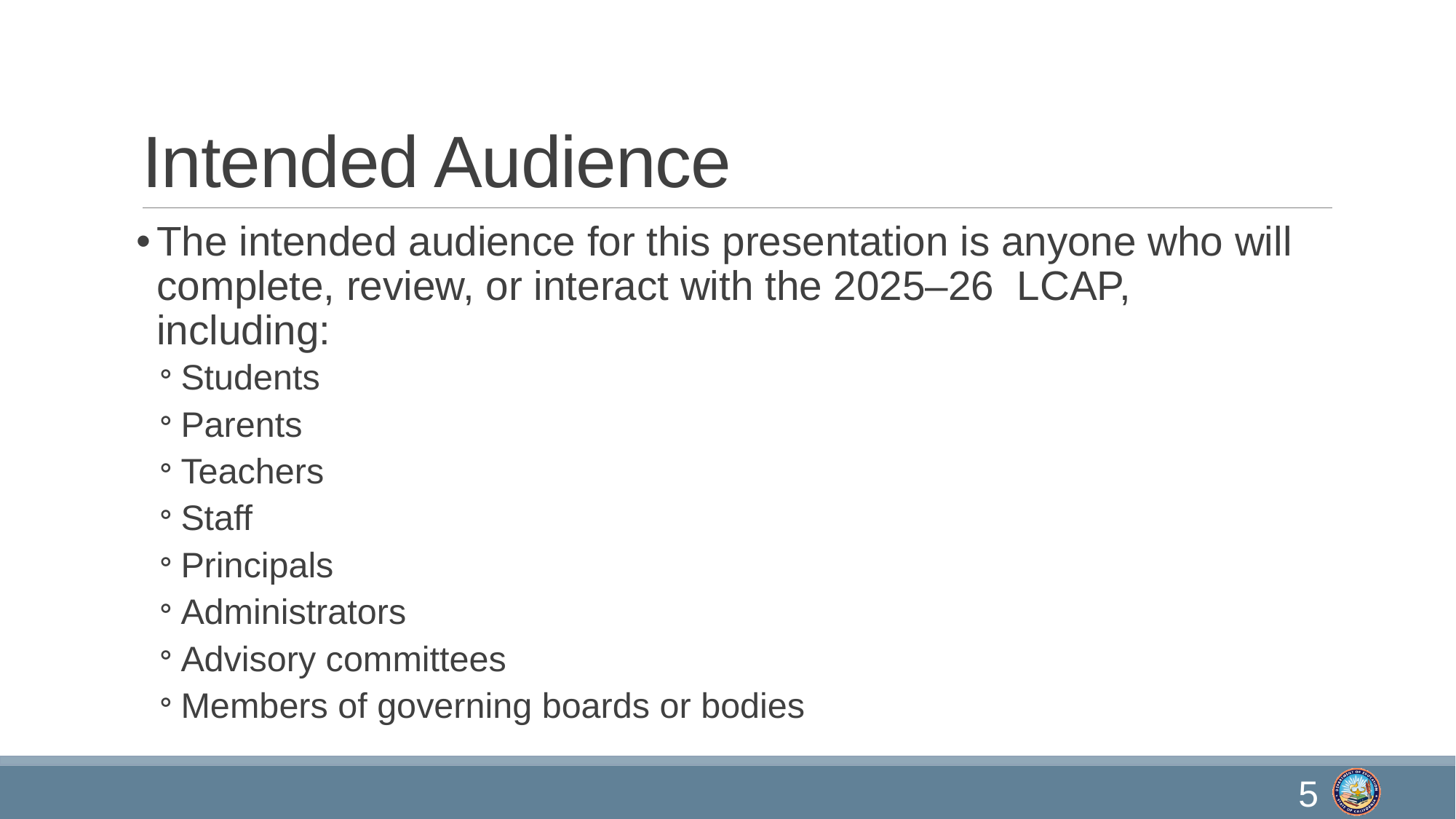

# Intended Audience
The intended audience for this presentation is anyone who will complete, review, or interact with the 2025–26  LCAP, including:
Students
Parents
Teachers
Staff
Principals
Administrators
Advisory committees
Members of governing boards or bodies
5